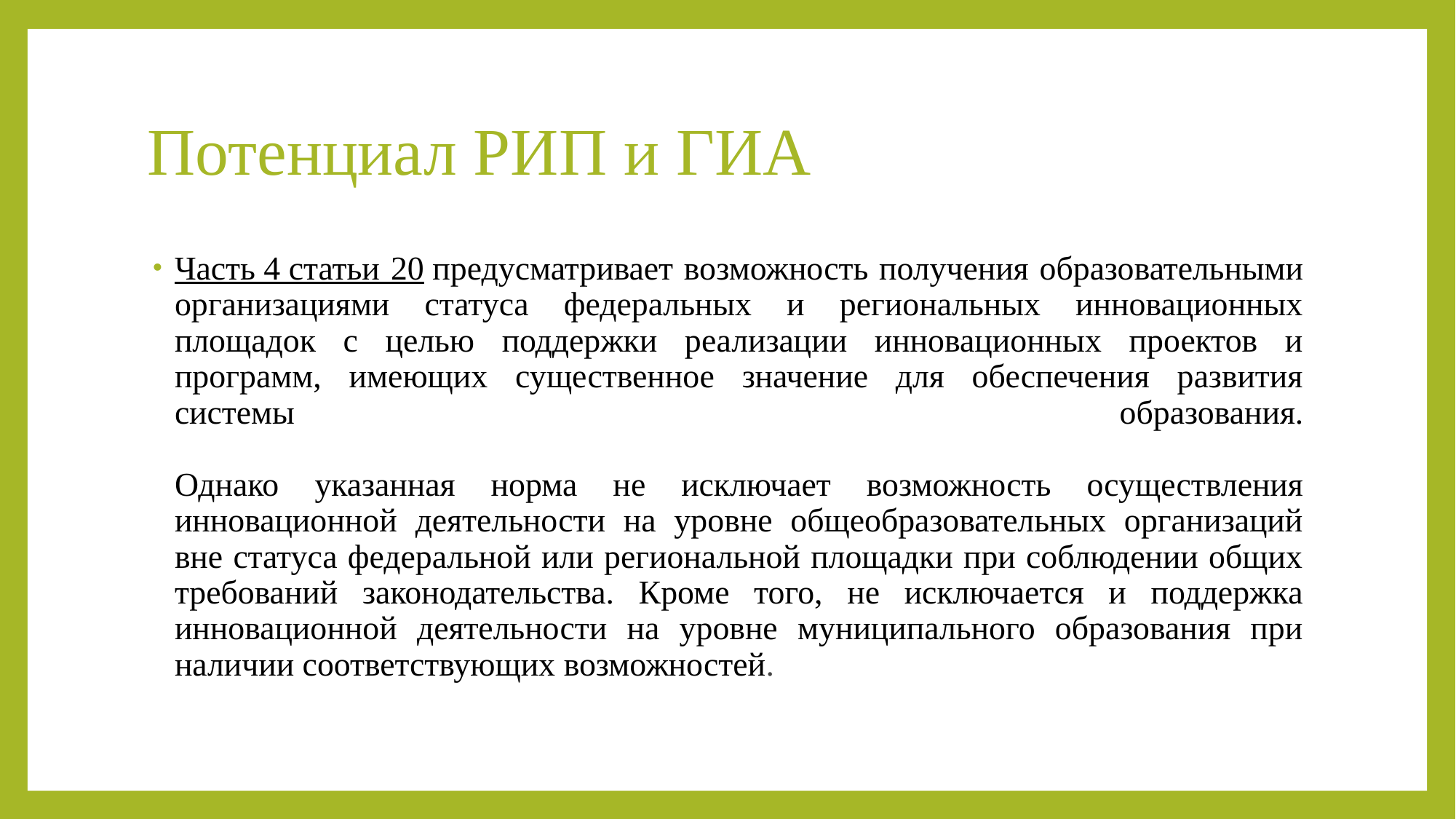

# Потенциал РИП и ГИА
Часть 4 статьи 20 предусматривает возможность получения образовательными организациями статуса федеральных и региональных инновационных площадок с целью поддержки реализации инновационных проектов и программ, имеющих существенное значение для обеспечения развития системы образования.
Однако указанная норма не исключает возможность осуществления инновационной деятельности на уровне общеобразовательных организаций вне статуса федеральной или региональной площадки при соблюдении общих требований законодательства. Кроме того, не исключается и поддержка инновационной деятельности на уровне муниципального образования при наличии соответствующих возможностей.